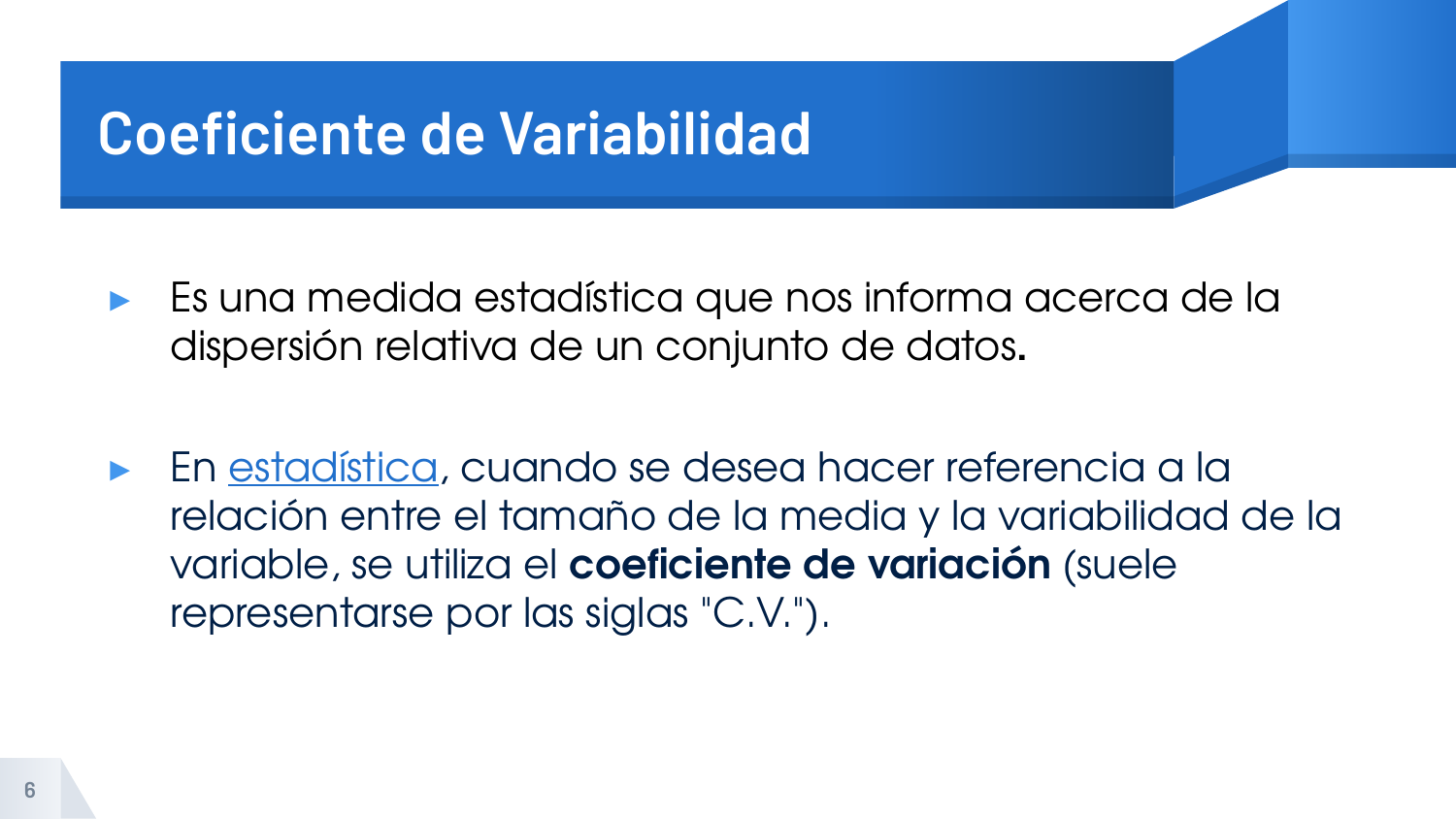

# Coeficiente de Variabilidad
Es una medida estadística que nos informa acerca de la dispersión relativa de un conjunto de datos.

En estadística, cuando se desea hacer referencia a la relación entre el tamaño de la media y la variabilidad de la variable, se utiliza el coeficiente de variación (suele representarse por las siglas "C.V.").
6